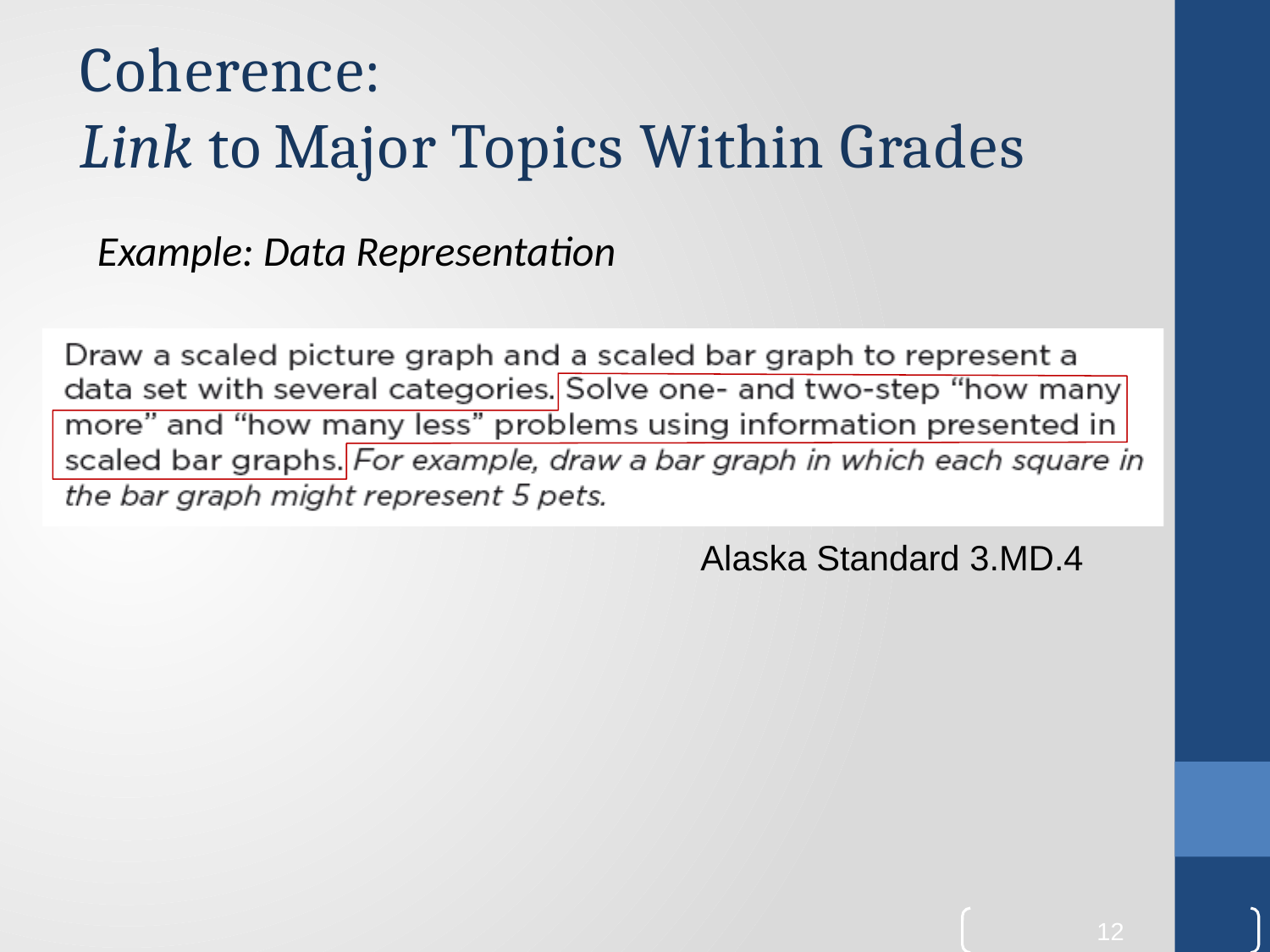

Coherence:
Link to Major Topics Within Grades
Example: Data Representation

Alaska Standard 3.MD.4
12